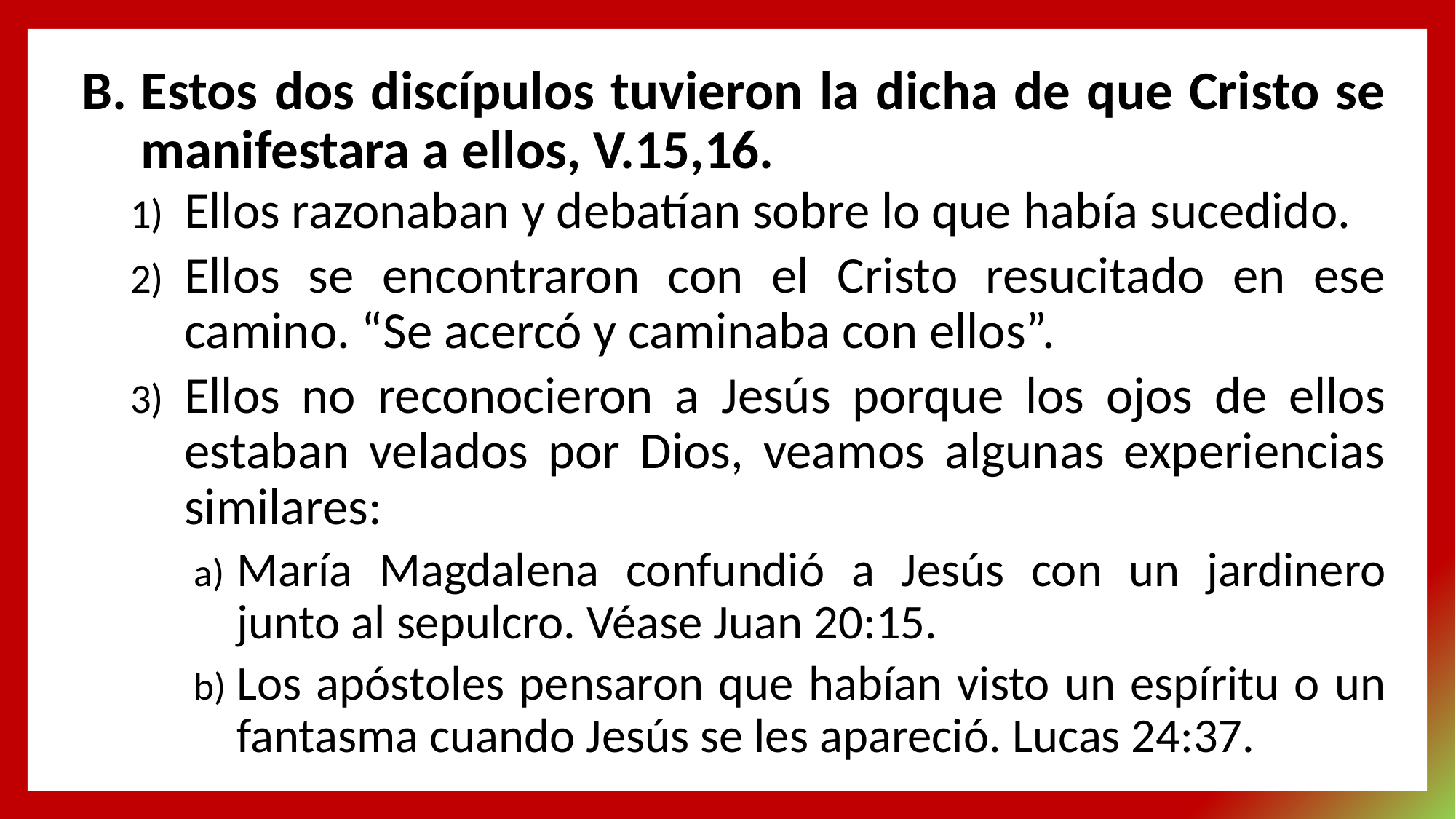

Estos dos discípulos tuvieron la dicha de que Cristo se manifestara a ellos, V.15,16.
Ellos razonaban y debatían sobre lo que había sucedido.
Ellos se encontraron con el Cristo resucitado en ese camino. “Se acercó y caminaba con ellos”.
Ellos no reconocieron a Jesús porque los ojos de ellos estaban velados por Dios, veamos algunas experiencias similares:
María Magdalena confundió a Jesús con un jardinero junto al sepulcro. Véase Juan 20:15.
Los apóstoles pensaron que habían visto un espíritu o un fantasma cuando Jesús se les apareció. Lucas 24:37.